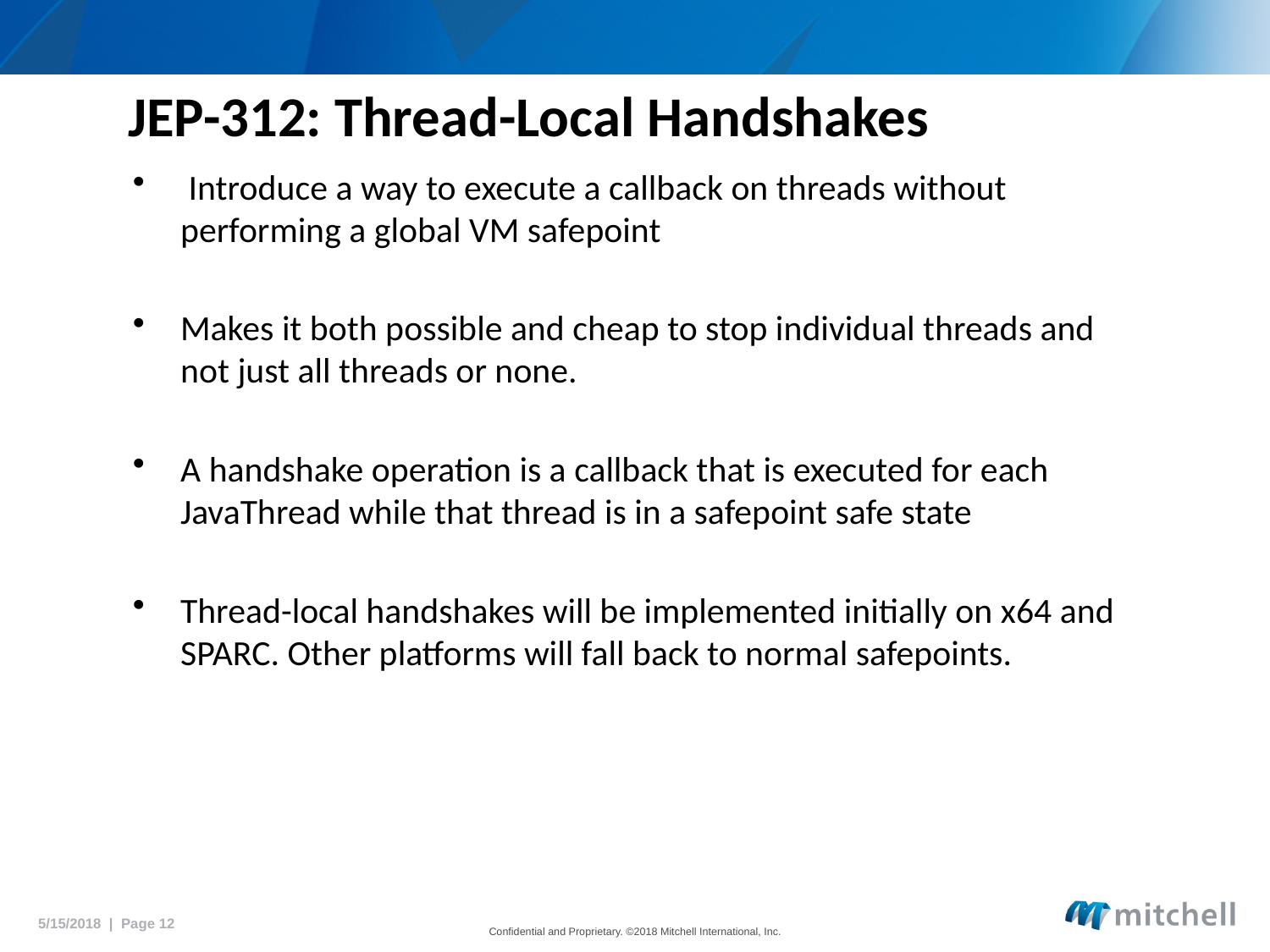

# JEP-312: Thread-Local Handshakes
 Introduce a way to execute a callback on threads without performing a global VM safepoint

Makes it both possible and cheap to stop individual threads and not just all threads or none.

A handshake operation is a callback that is executed for each JavaThread while that thread is in a safepoint safe state

Thread-local handshakes will be implemented initially on x64 and SPARC. Other platforms will fall back to normal safepoints.
5/15/2018  |  Page 12